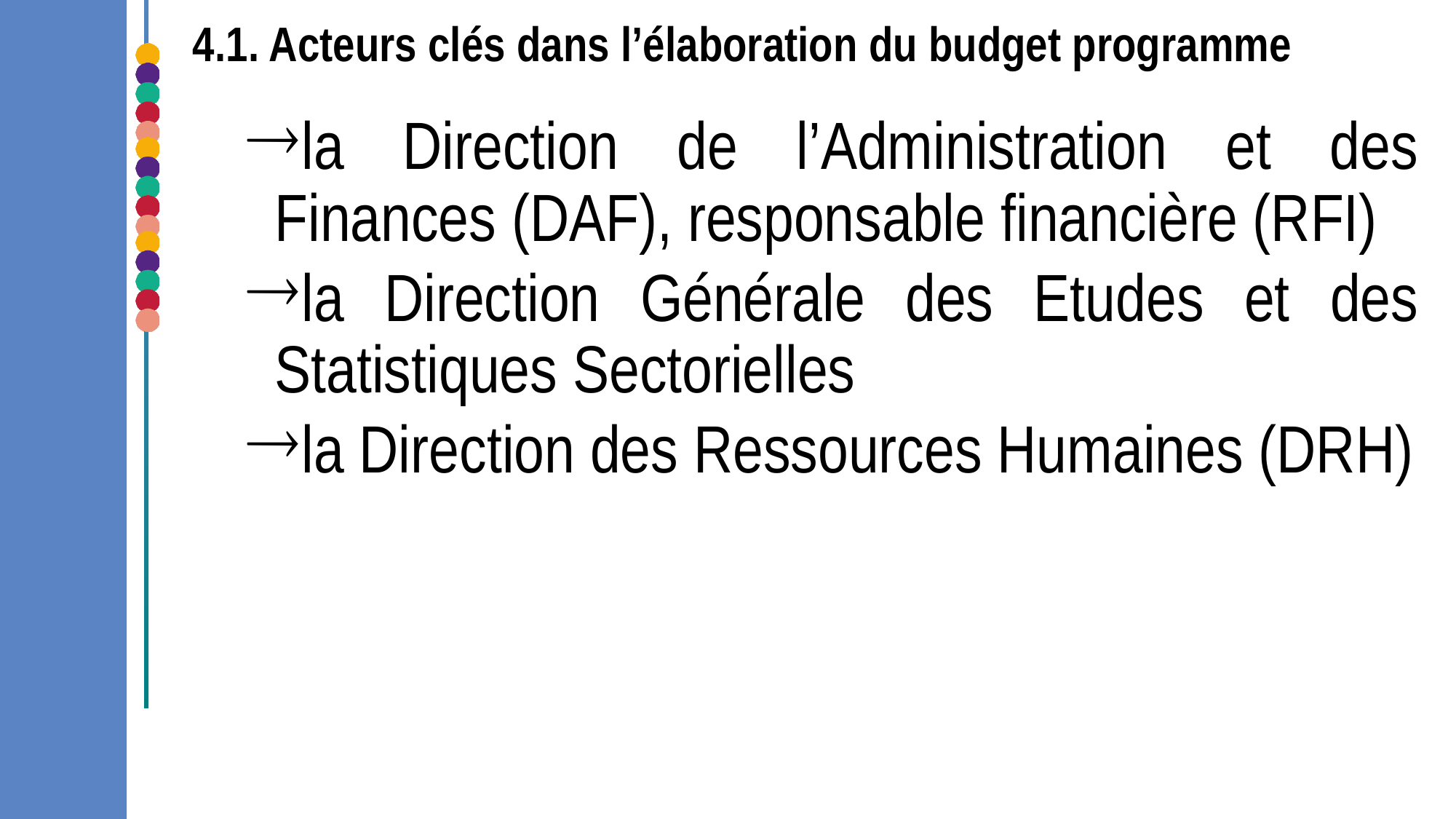

# 4.1. Acteurs clés dans l’élaboration du budget programme
la Direction de l’Administration et des Finances (DAF), responsable financière (RFI)
la Direction Générale des Etudes et des Statistiques Sectorielles
la Direction des Ressources Humaines (DRH)